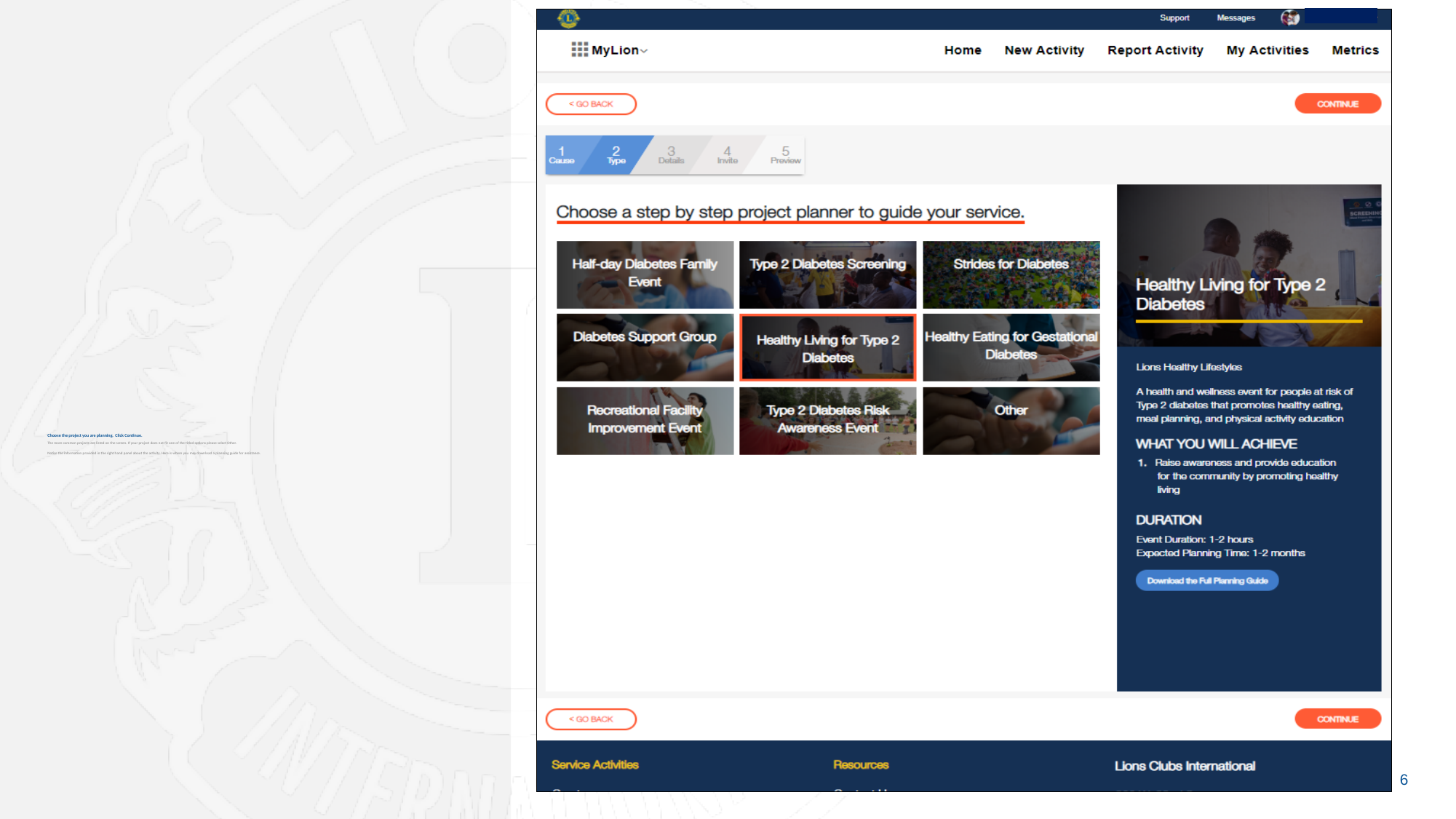

Choose the project you are planning.  Click Continue.

The more common projects are listed on the screen. If your project does not fit one of the titled options please select Other.

Notice the information provided in the right hand panel about the activity. Here is where you may download a planning guide for assistance.